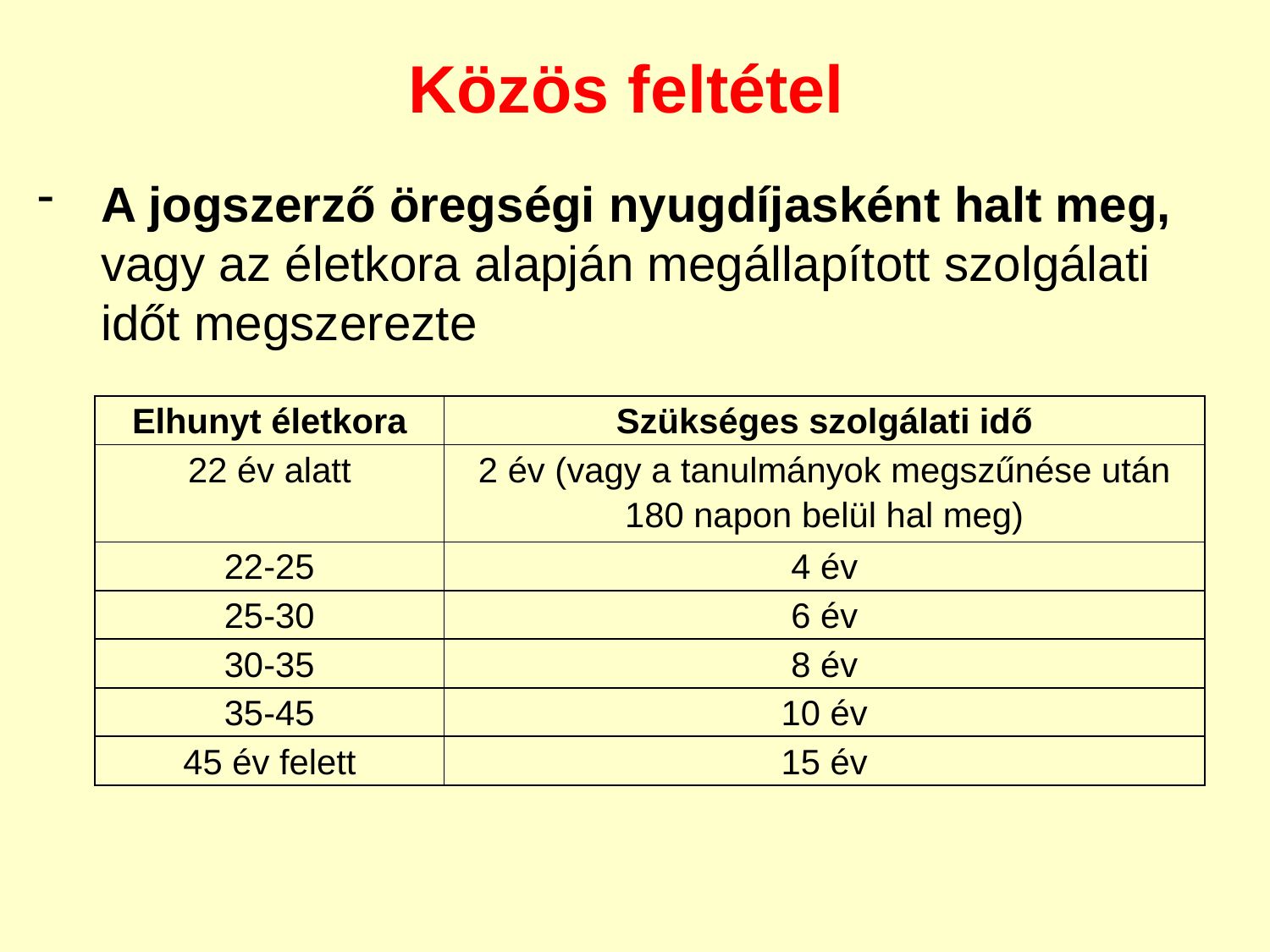

Közös feltétel
A jogszerző öregségi nyugdíjasként halt meg, vagy az életkora alapján megállapított szolgálati időt megszerezte

| Elhunyt életkora | Szükséges szolgálati idő |
| --- | --- |
| 22 év alatt | 2 év (vagy a tanulmányok megszűnése után 180 napon belül hal meg) |
| 22-25 | 4 év |
| 25-30 | 6 év |
| 30-35 | 8 év |
| 35-45 | 10 év |
| 45 év felett | 15 év |